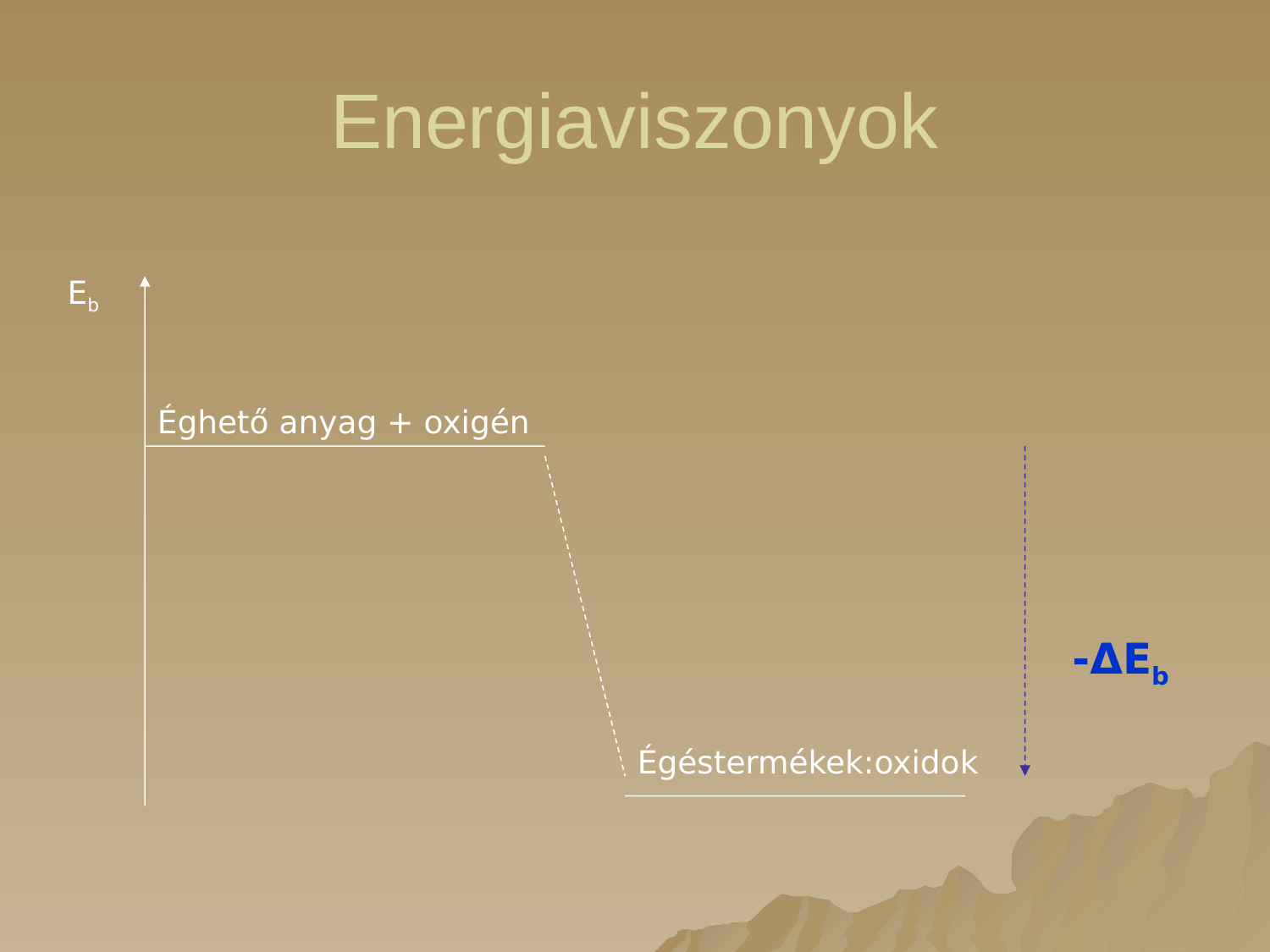

# Energiaviszonyok
Eb

Éghető anyag + oxigén

-ΔEb
Égéstermékek:oxidok